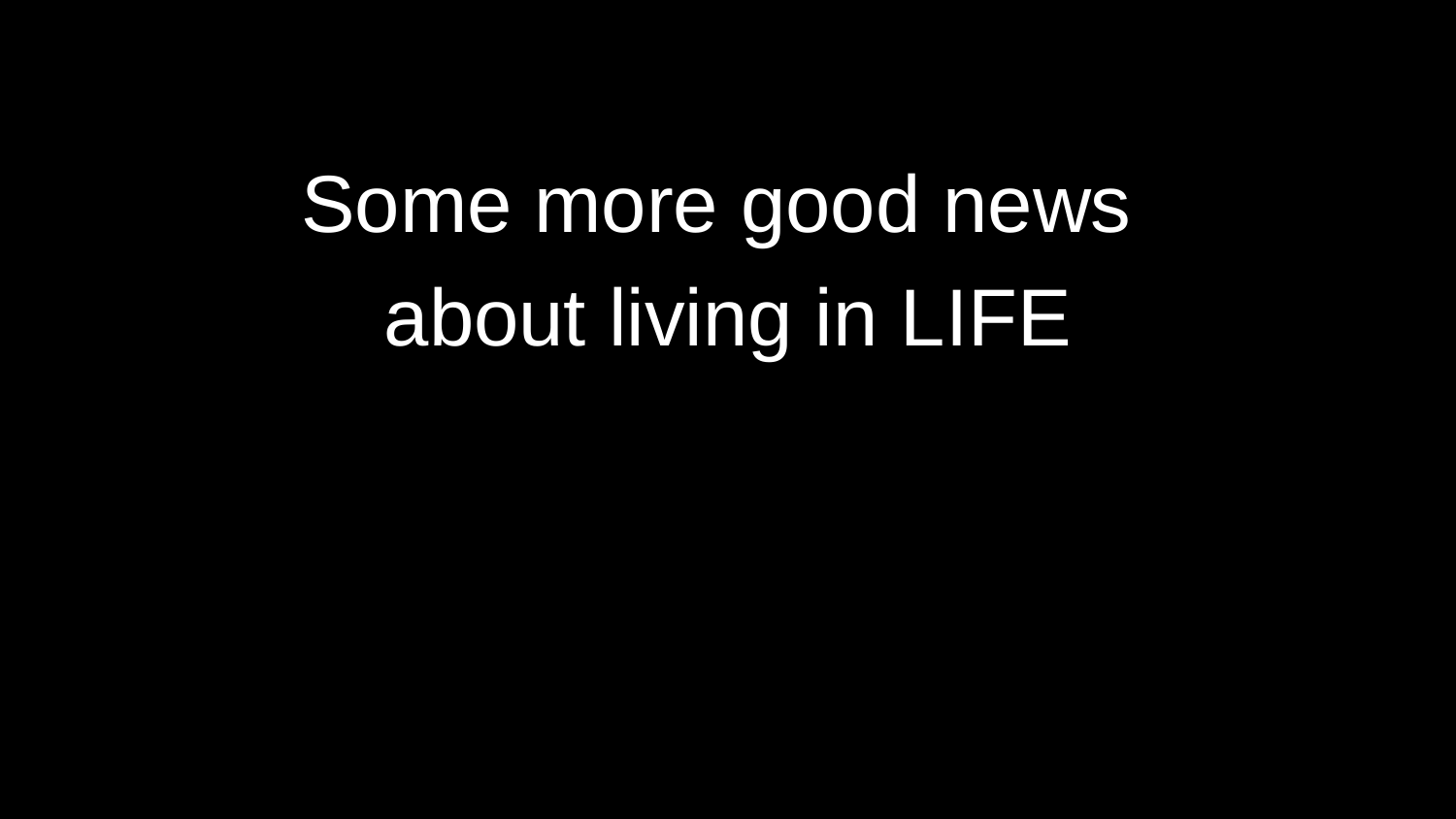

Some more good news
about living in LIFE